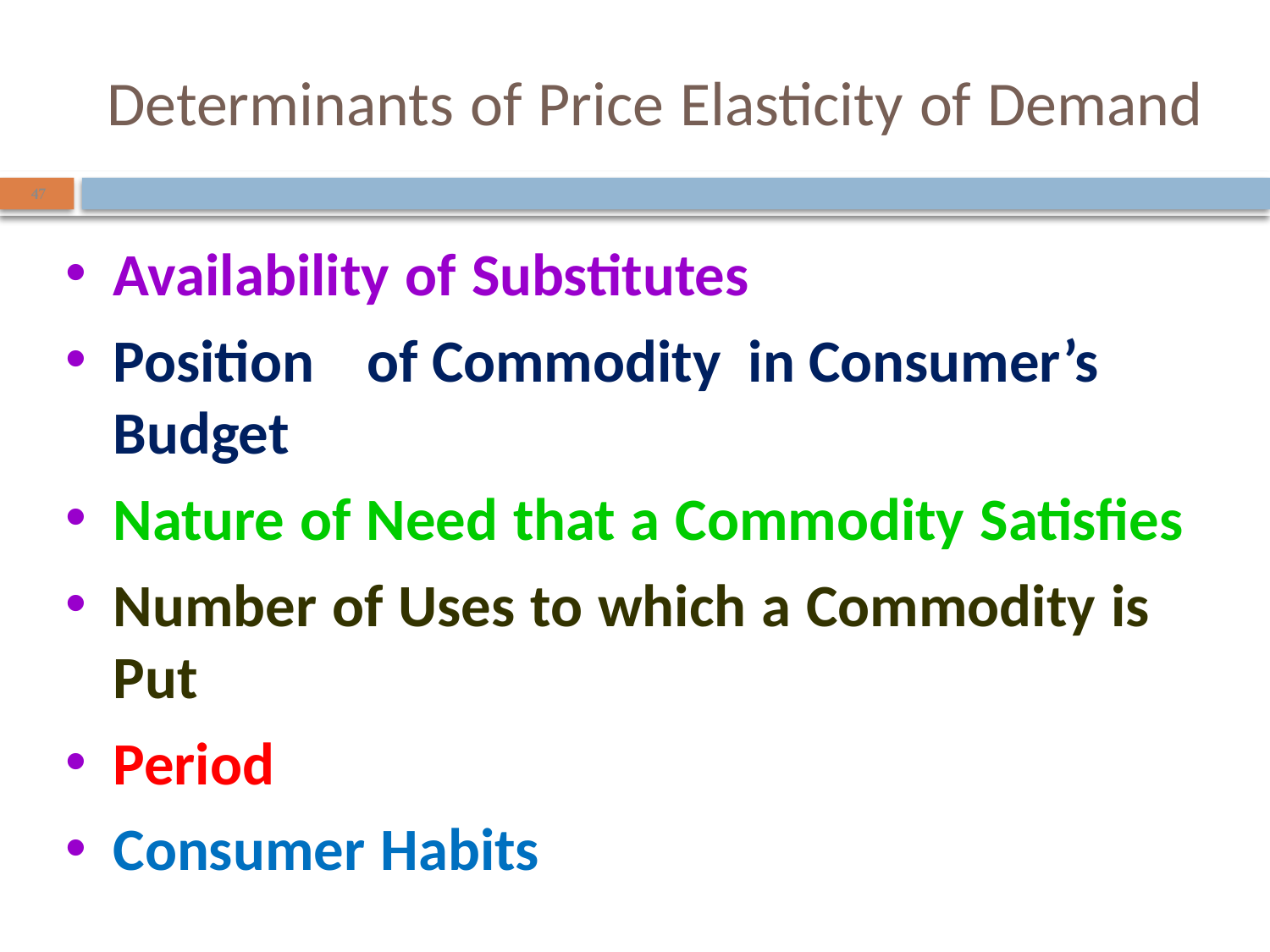

# Determinants of Price Elasticity of Demand
47
Availability of Substitutes
Position	of Commodity	in Consumer’s Budget
Nature of Need that a Commodity Satisfies
Number of Uses to which a Commodity is Put
Period
Consumer Habits